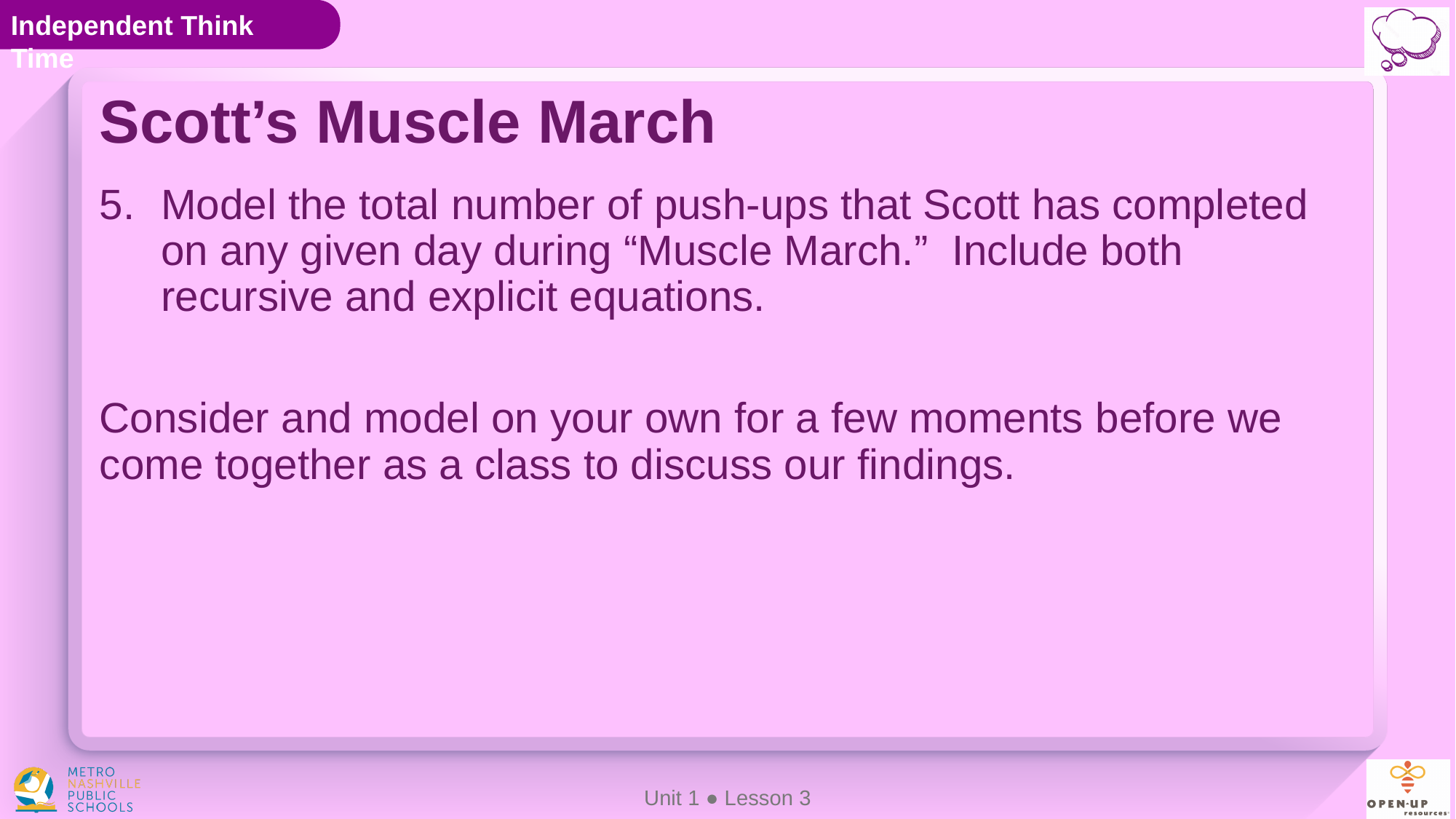

# Scott’s Muscle March
Model the total number of push-ups that Scott has completed on any given day during “Muscle March.”  Include both recursive and explicit equations.

Consider and model on your own for a few moments before we come together as a class to discuss our findings.
Unit 1 ● Lesson 3